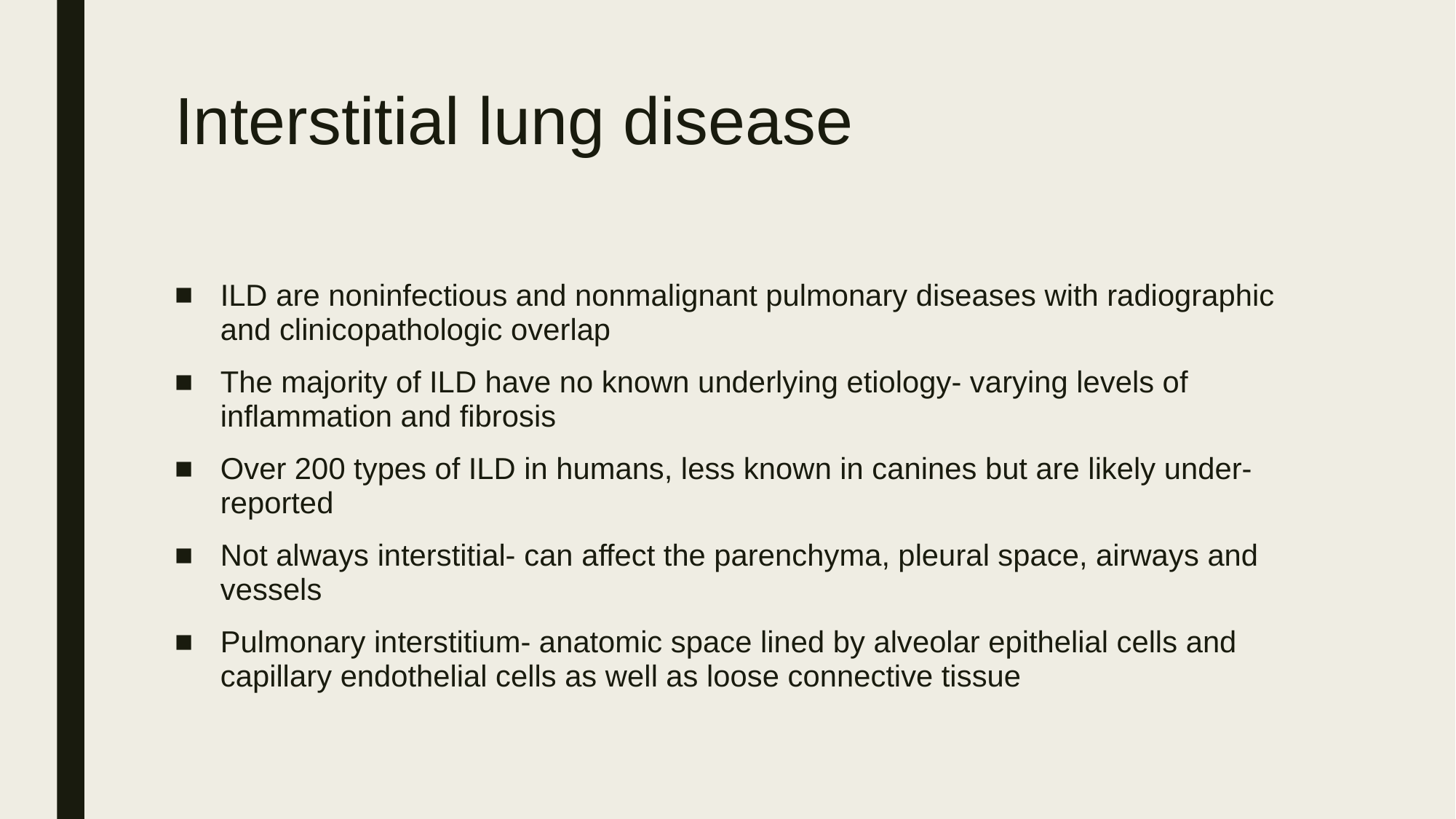

# Interstitial lung disease
ILD are noninfectious and nonmalignant pulmonary diseases with radiographic and clinicopathologic overlap
The majority of ILD have no known underlying etiology- varying levels of inflammation and fibrosis
Over 200 types of ILD in humans, less known in canines but are likely under-reported
Not always interstitial- can affect the parenchyma, pleural space, airways and vessels
Pulmonary interstitium- anatomic space lined by alveolar epithelial cells and capillary endothelial cells as well as loose connective tissue